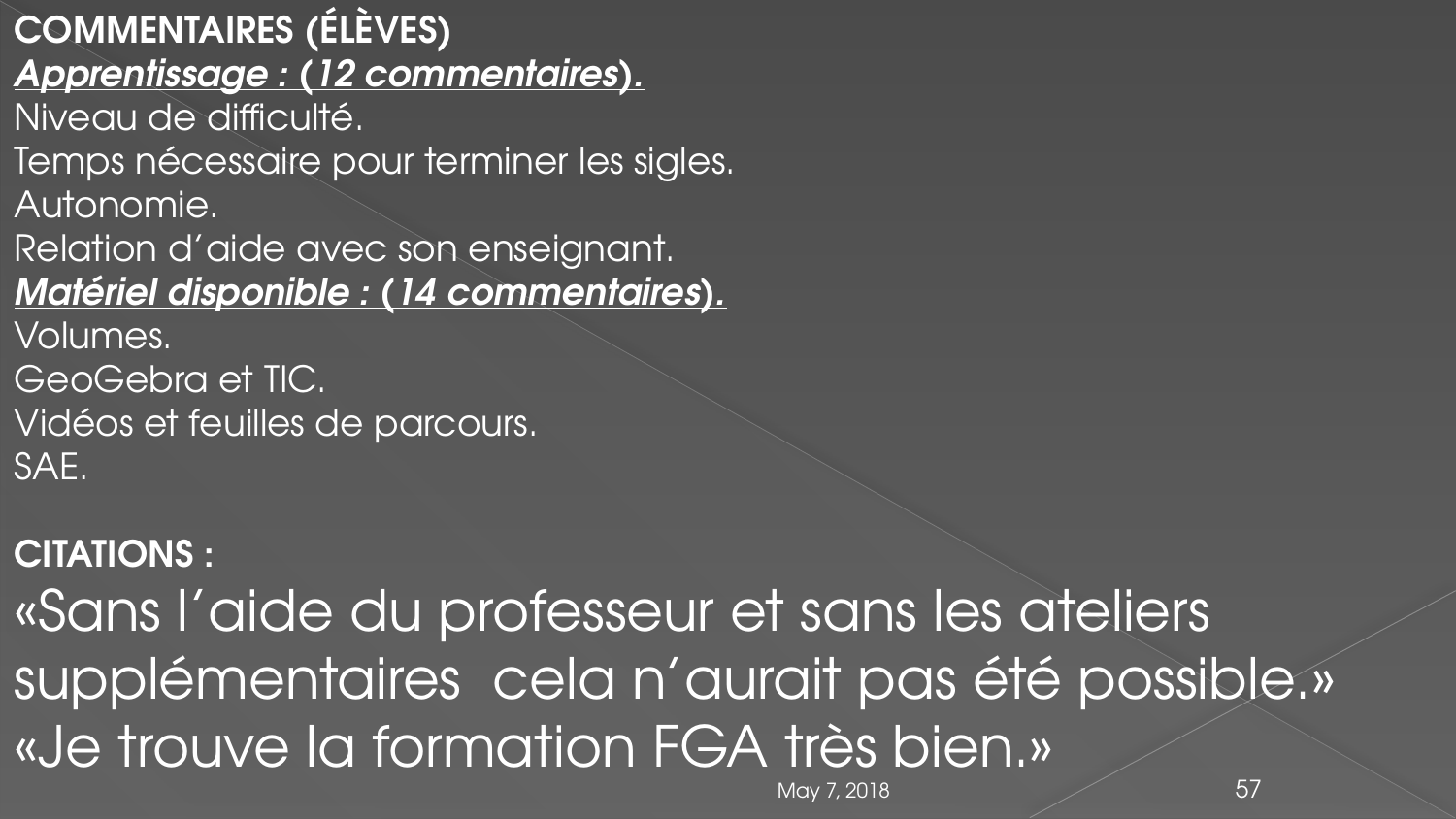

COMMENTAIRES (ÉLÈVES)
Apprentissage : (12 commentaires).
Niveau de difficulté.
Temps nécessaire pour terminer les sigles.
Autonomie.
Relation d’aide avec son enseignant.
Matériel disponible : (14 commentaires).
Volumes.
GeoGebra et TIC.
Vidéos et feuilles de parcours.
SAE.

CITATIONS :
«Sans l’aide du professeur et sans les ateliers supplémentaires  cela n’aurait pas été possible.»
«Je trouve la formation FGA très bien.»
May 7, 2018
57